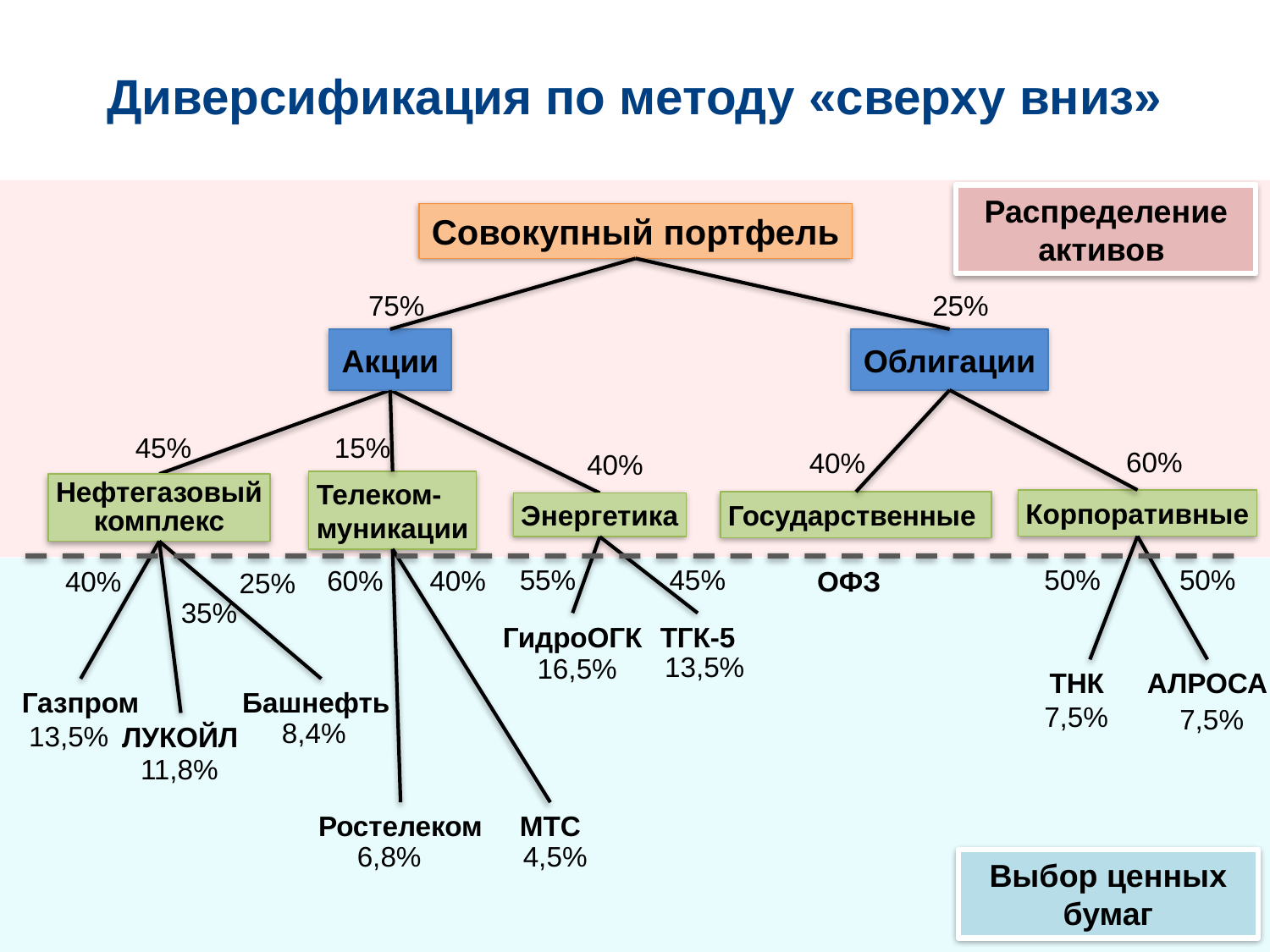

Диверсификация по методу «сверху вниз»

Распределение активов
Совокупный портфель
75%
25%
Акции
Облигации
45%
15%
60%
40%
40%
Телеком-
муникации
Нефтегазовый
комплекс
Корпоративные
Государственные
Энергетика

45%
50%
50%
55%
60%
40%
40%
ОФЗ
25%
35%
ГидроОГК
ТГК-5
13,5%
16,5%
АЛРОСА
ТНК
Башнефть
Газпром
7,5%

7,5%
8,4%
13,5%
ЛУКОЙЛ
11,8%
Ростелеком
МТС
6,8%
4,5%
Выбор ценных бумаг